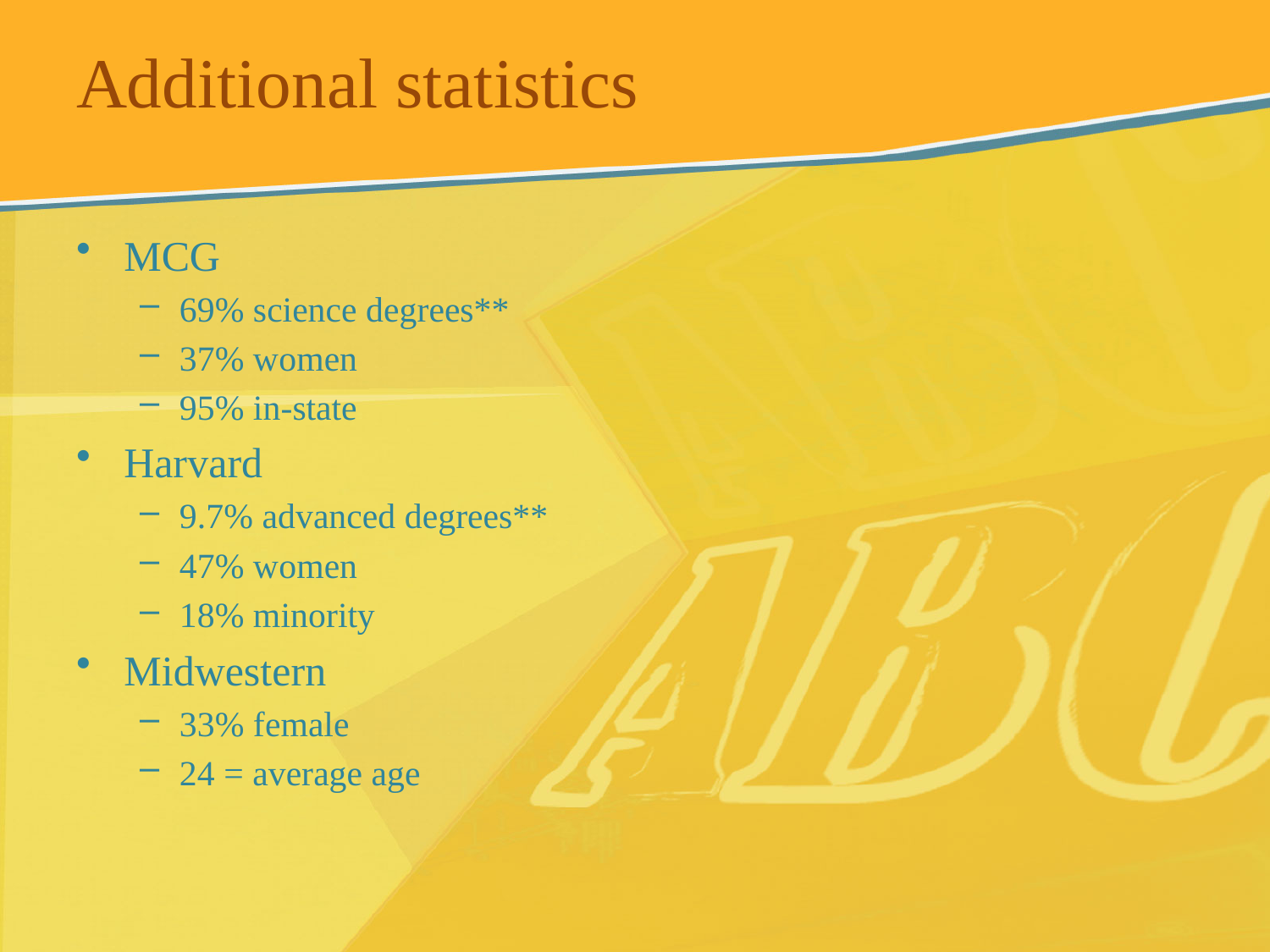

# Additional statistics
MCG
69% science degrees**
37% women
95% in-state
Harvard
9.7% advanced degrees**
47% women
18% minority
Midwestern
33% female
24 = average age